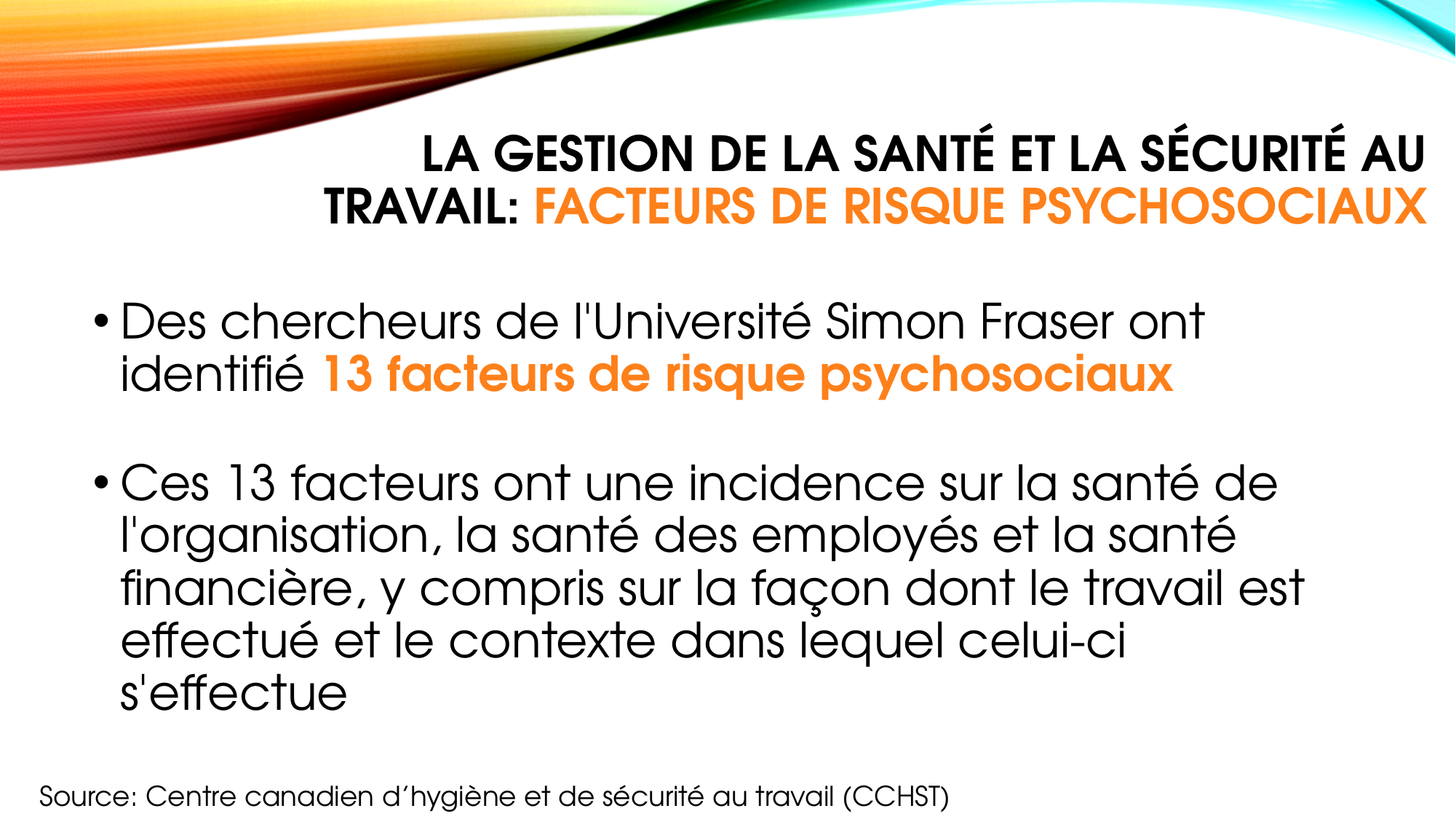

# La gestion de la santé et la sécurité au travail: Facteurs de risque psychosociaux
Des chercheurs de l'Université Simon Fraser ont identifié 13 facteurs de risque psychosociaux

Ces 13 facteurs ont une incidence sur la santé de l'organisation, la santé des employés et la santé financière, y compris sur la façon dont le travail est effectué et le contexte dans lequel celui-ci s'effectue
Source: Centre canadien d’hygiène et de sécurité au travail (CCHST)